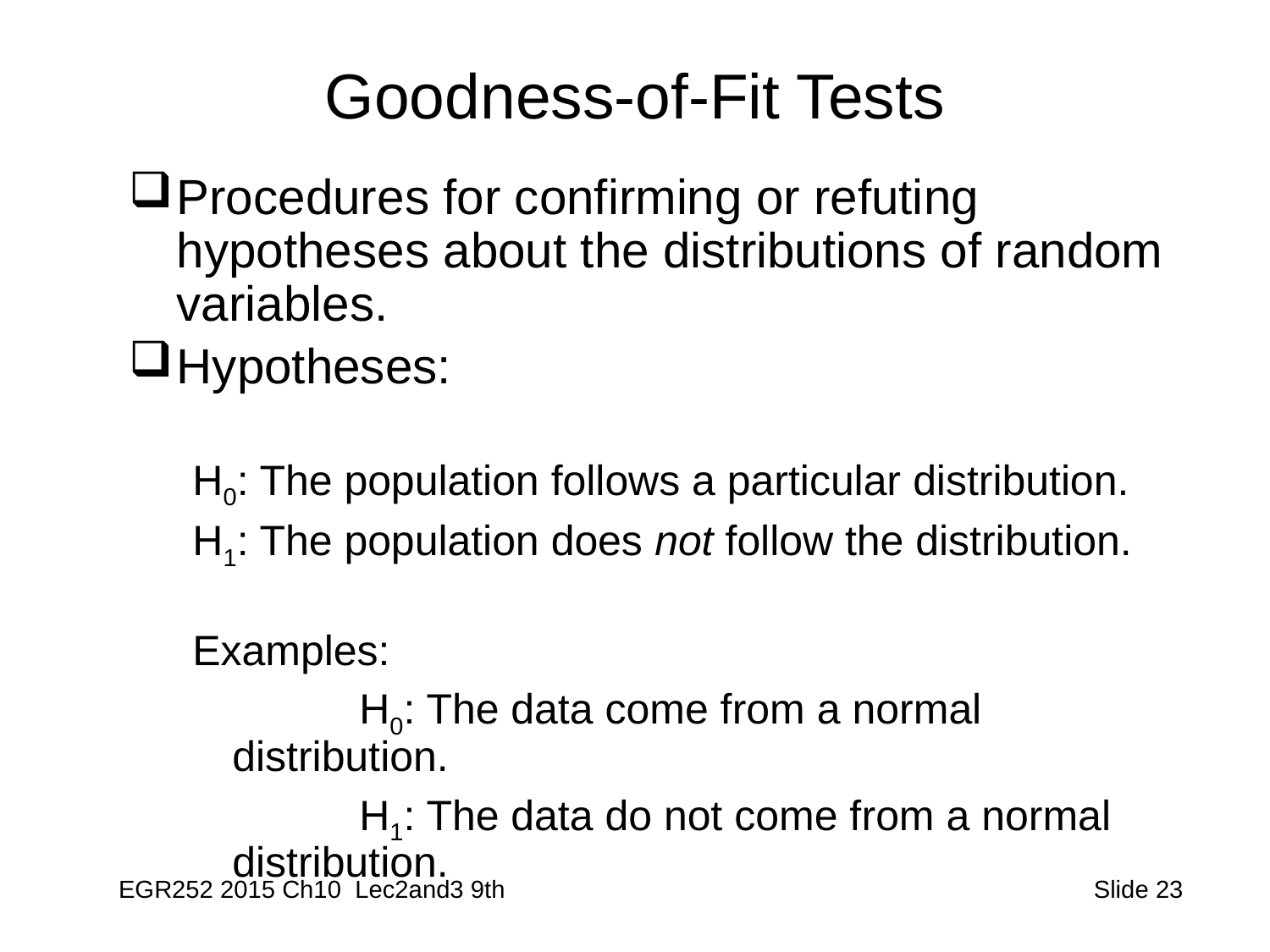

# Goodness-of-Fit Tests
Procedures for confirming or refuting hypotheses about the distributions of random variables.
Hypotheses:

H0: The population follows a particular distribution.
H1: The population does not follow the distribution.

Examples:
		H0: The data come from a normal distribution.
		H1: The data do not come from a normal distribution.
EGR252 2015 Ch10  Lec2and3 9th
 Slide 23